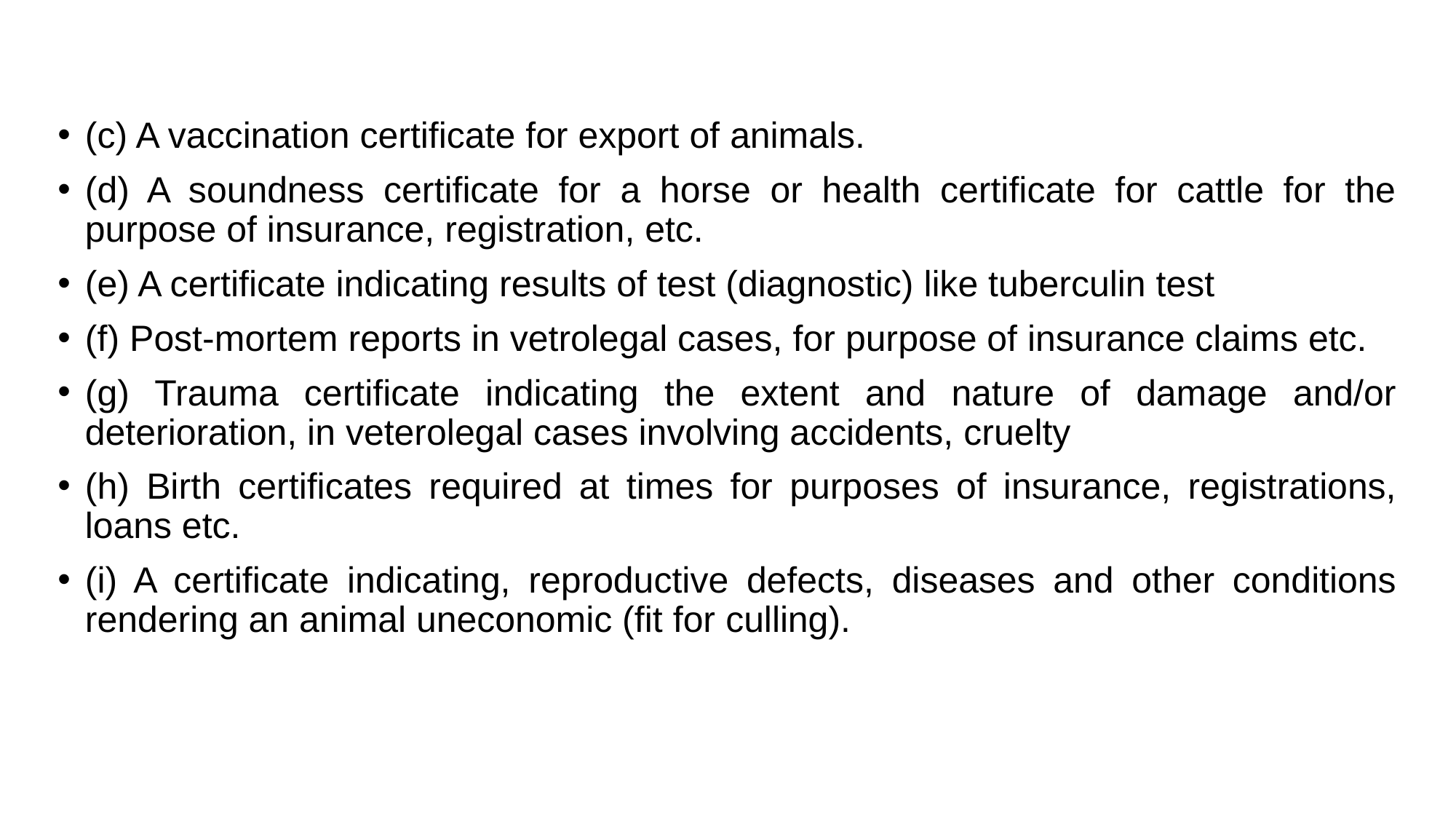

(c) A vaccination certificate for export of animals.
(d) A soundness certificate for a horse or health certificate for cattle for the purpose of insurance, registration, etc.
(e) A certificate indicating results of test (diagnostic) like tuberculin test
(f) Post-mortem reports in vetrolegal cases, for purpose of insurance claims etc.
(g) Trauma certificate indicating the extent and nature of damage and/or deterioration, in veterolegal cases involving accidents, cruelty
(h) Birth certificates required at times for purposes of insurance, registrations, loans etc.
(i) A certificate indicating, reproductive defects, diseases and other conditions rendering an animal uneconomic (fit for culling).